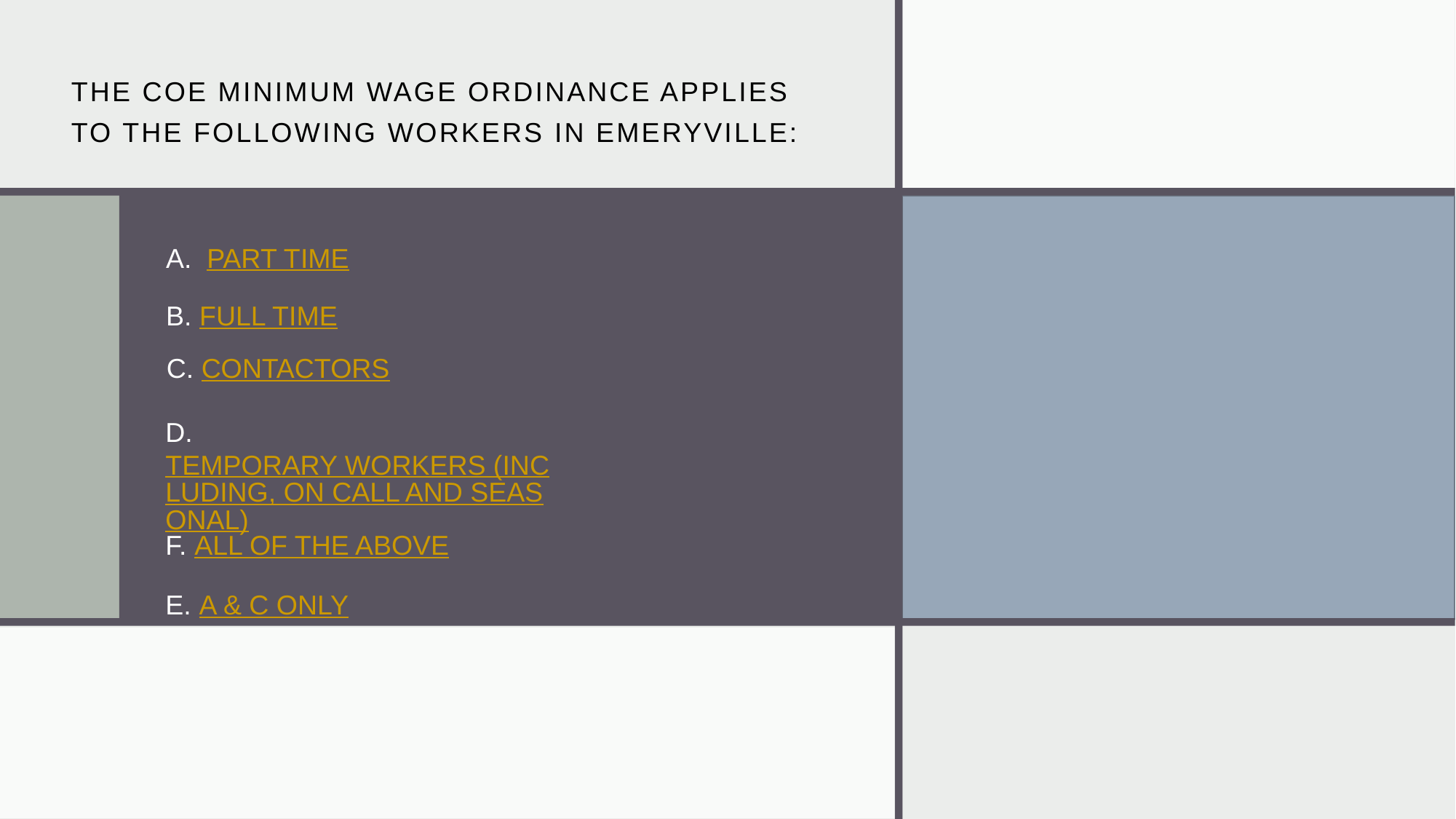

# THE COE MINIMUM WAGE ORDINANCE APPLIES TO THE FOLLOWING WORKERS IN EMERYVILLE:

PART TIME
B. FULL TIME

C. CONTACTORS

D. TEMPORARY WORKERS (INCLUDING, ON CALL AND SEASONAL)
F. ALL OF THE ABOVE
E. A & C ONLY